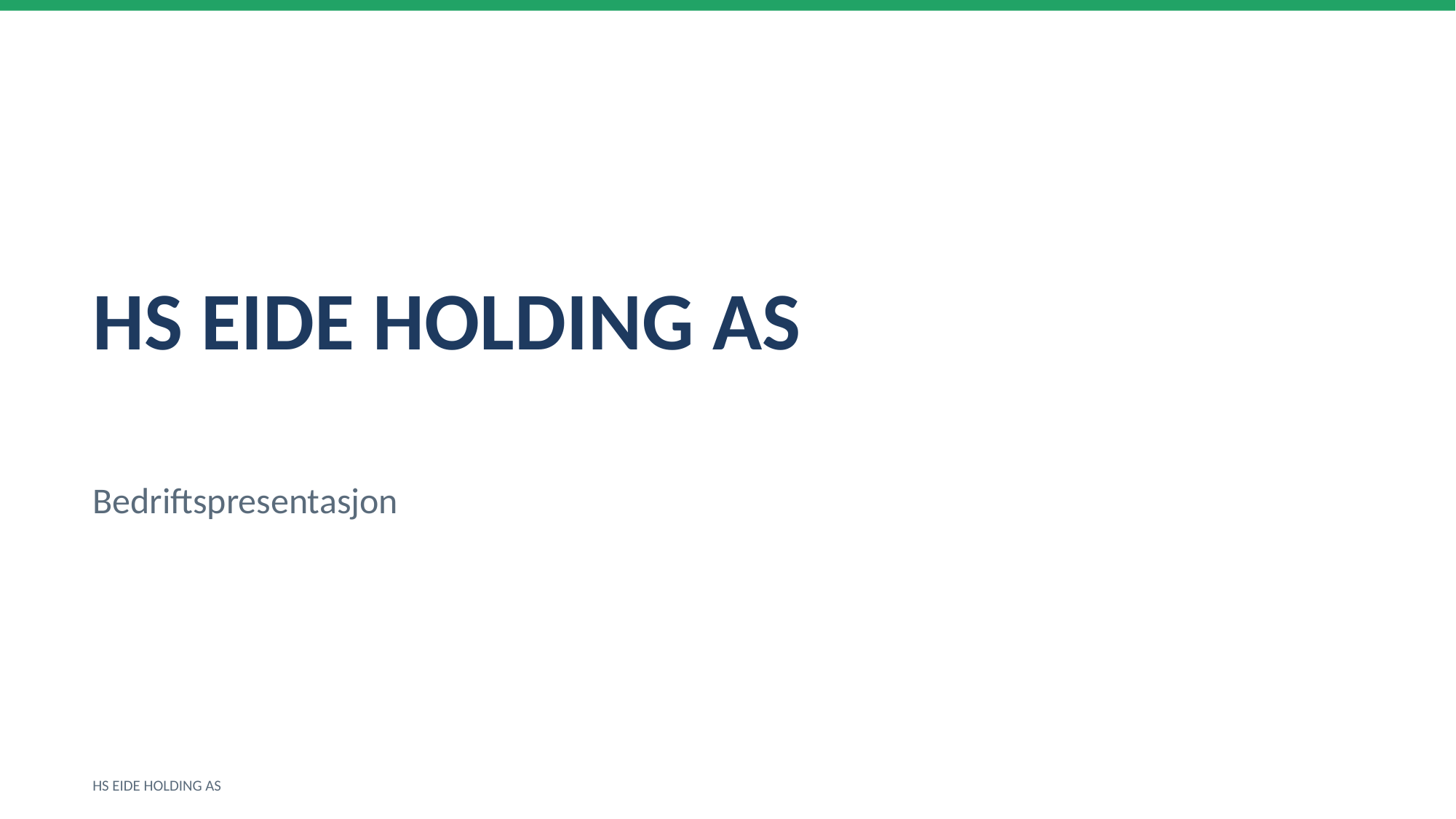

HS EIDE HOLDING AS
Bedriftspresentasjon
HS EIDE HOLDING AS